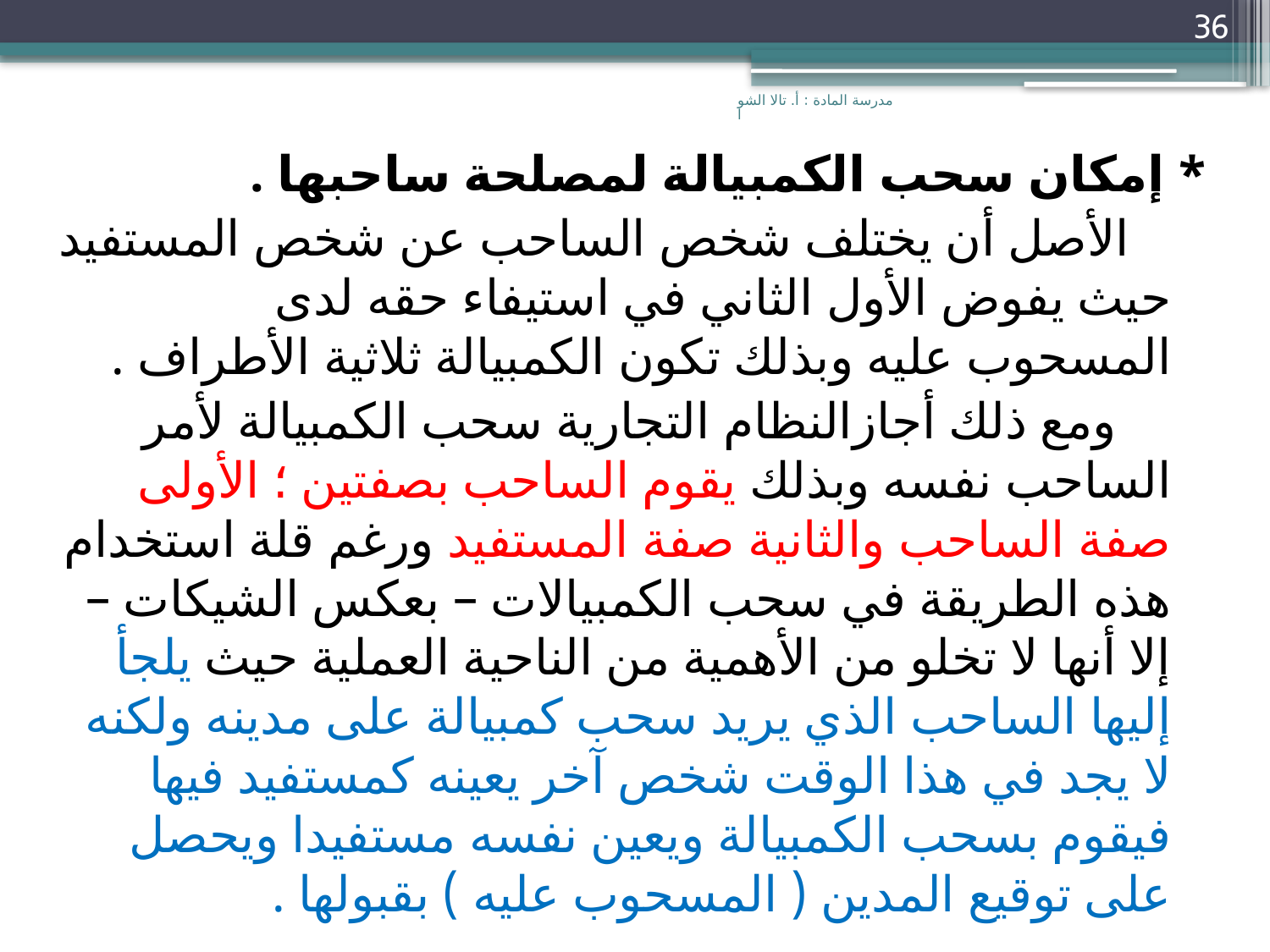

36
مدرسة المادة : أ. تالا الشوا
* إمكان سحب الكمبيالة لمصلحة ساحبها .
      الأصل أن يختلف شخص الساحب عن شخص المستفيد حيث يفوض الأول الثاني في استيفاء حقه لدى المسحوب عليه وبذلك تكون الكمبيالة ثلاثية الأطراف .
       ومع ذلك أجازالنظام التجارية سحب الكمبيالة لأمر الساحب نفسه وبذلك يقوم الساحب بصفتين ؛ الأولى صفة الساحب والثانية صفة المستفيد ورغم قلة استخدام هذه الطريقة في سحب الكمبيالات – بعكس الشيكات – إلا أنها لا تخلو من الأهمية من الناحية العملية حيث يلجأ إليها الساحب الذي يريد سحب كمبيالة على مدينه ولكنه لا يجد في هذا الوقت شخص آخر يعينه كمستفيد فيها فيقوم بسحب الكمبيالة ويعين نفسه مستفيدا ويحصل على توقيع المدين ( المسحوب عليه ) بقبولها .